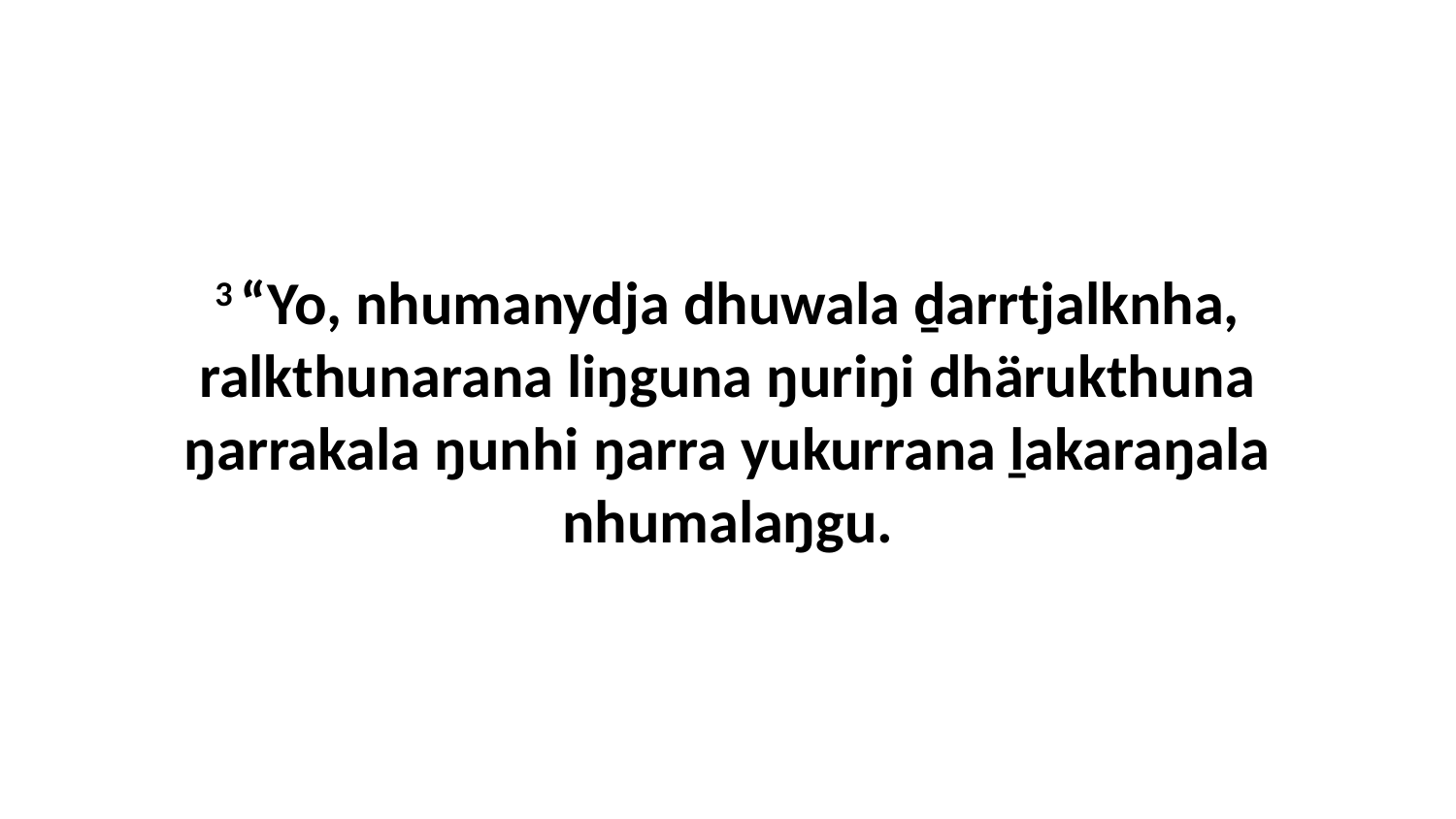

3 “Yo, nhumanydja dhuwala ḏarrtjalknha, ralkthunarana liŋguna ŋuriŋi dhärukthuna ŋarrakala ŋunhi ŋarra yukurrana ḻakaraŋala nhumalaŋgu.